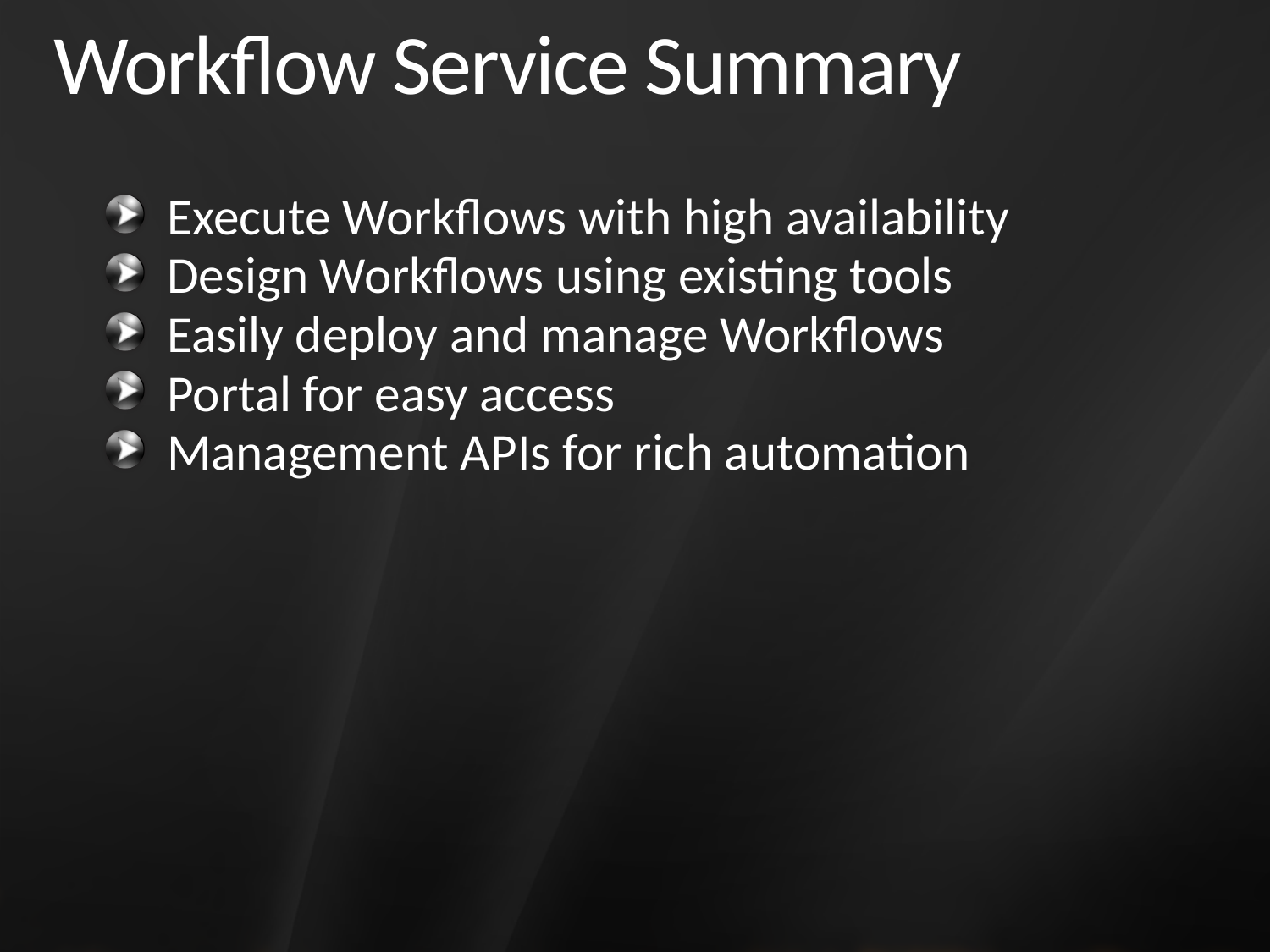

# Workflow Service Summary
Execute Workflows with high availability
Design Workflows using existing tools
Easily deploy and manage Workflows
Portal for easy access
Management APIs for rich automation